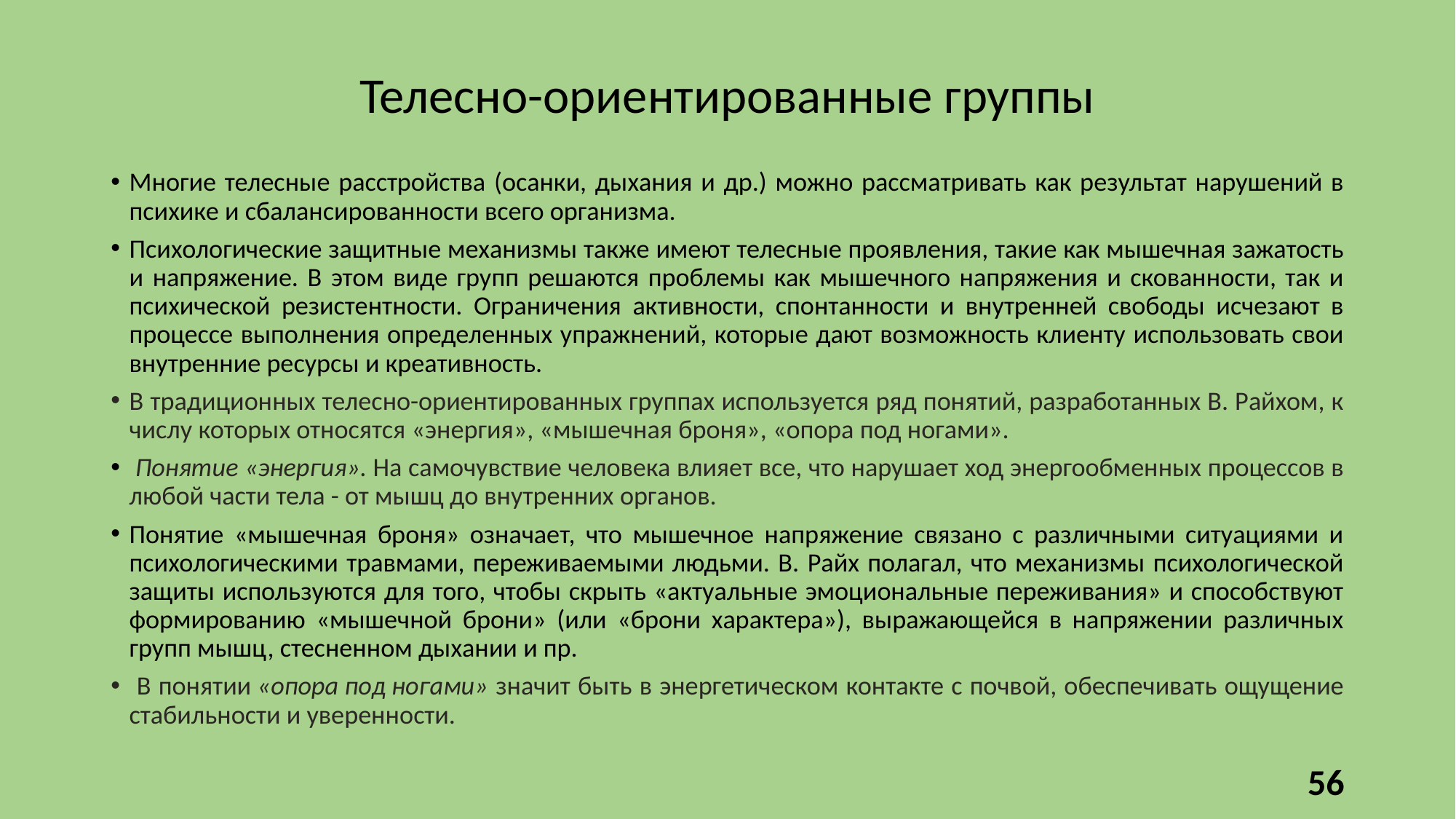

# Телесно-ориентированные группы
Многие телесные расстройства (осанки, дыхания и др.) можно рассматривать как результат нарушений в психике и сбалансированности всего организма.
Психологические защитные механизмы также имеют телесные проявления, такие как мышечная зажатость и напряжение. В этом виде групп решаются проблемы как мышечного напряжения и скованности, так и психической резистентности. Ограничения активности, спонтанности и внутренней свободы исчезают в процессе выполнения определенных упражнений, которые дают возможность клиенту использовать свои внутренние ресурсы и креативность.
В традиционных телесно-ориентированных группах используется ряд понятий, разработанных В. Райхом, к числу которых относятся «энергия», «мышечная броня», «опора под ногами».
 Понятие «энергия». На самочувствие человека влияет все, что нарушает ход энергообменных процессов в любой части тела - от мышц до внутренних органов.
Понятие «мышечная броня» означает, что мышечное напряжение связано с различными ситуациями и психологическими травмами, переживаемыми людьми. В. Райх полагал, что механизмы психологической защиты используются для того, чтобы скрыть «актуальные эмоциональные переживания» и способствуют формированию «мышечной брони» (или «брони характера»), выражающейся в напряжении различных групп мышц, стесненном дыхании и пр.
 В понятии «опора под ногами» значит быть в энергетическом контакте с почвой, обеспечивать ощущение стабильности и уверенности.

56